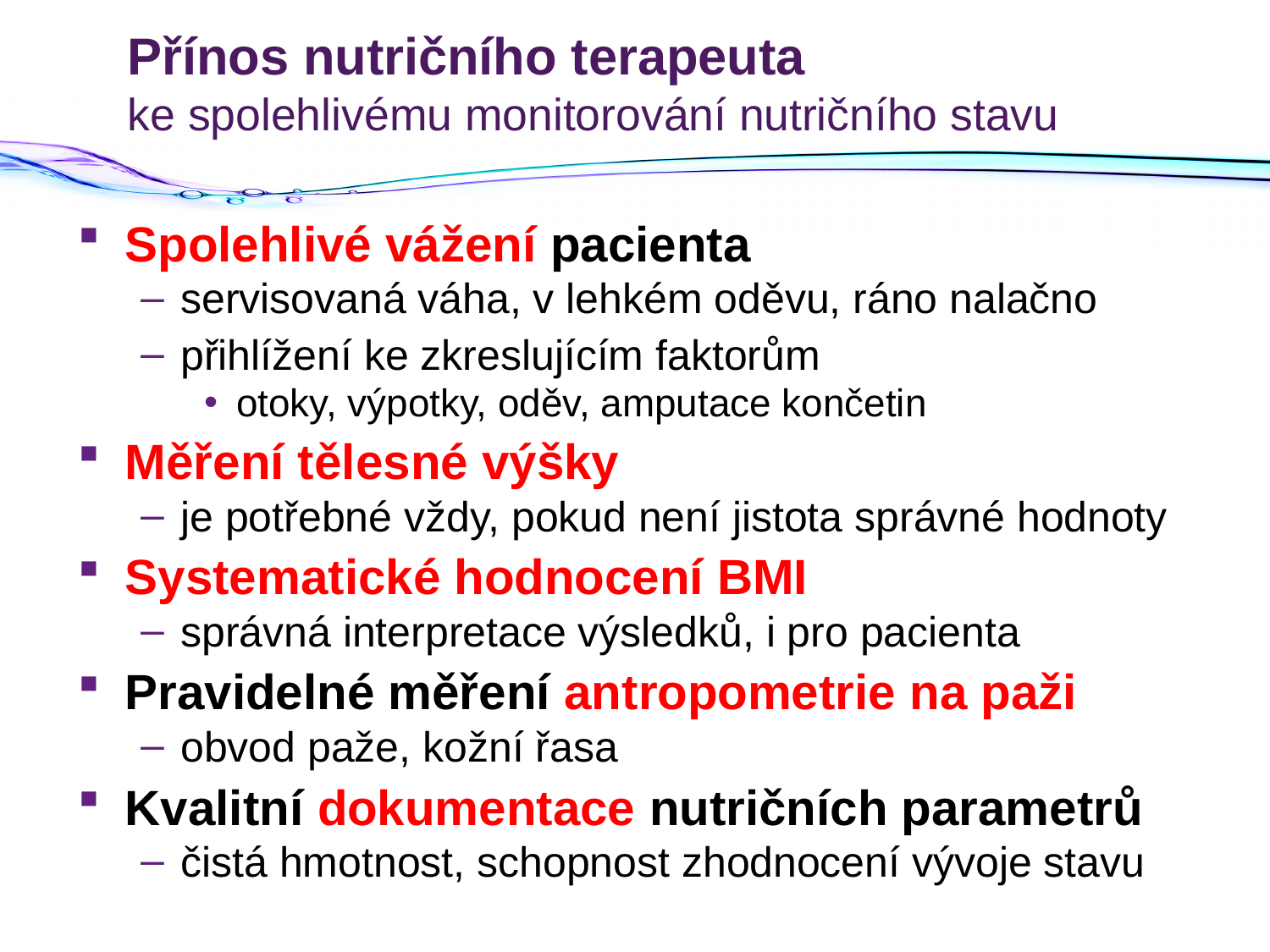

# Přínos nutričního terapeuta ke spolehlivému monitorování nutričního stavu
Spolehlivé vážení pacienta
servisovaná váha, v lehkém oděvu, ráno nalačno
přihlížení ke zkreslujícím faktorům
otoky, výpotky, oděv, amputace končetin
Měření tělesné výšky
je potřebné vždy, pokud není jistota správné hodnoty
Systematické hodnocení BMI
správná interpretace výsledků, i pro pacienta
Pravidelné měření antropometrie na paži
obvod paže, kožní řasa
Kvalitní dokumentace nutričních parametrů
čistá hmotnost, schopnost zhodnocení vývoje stavu